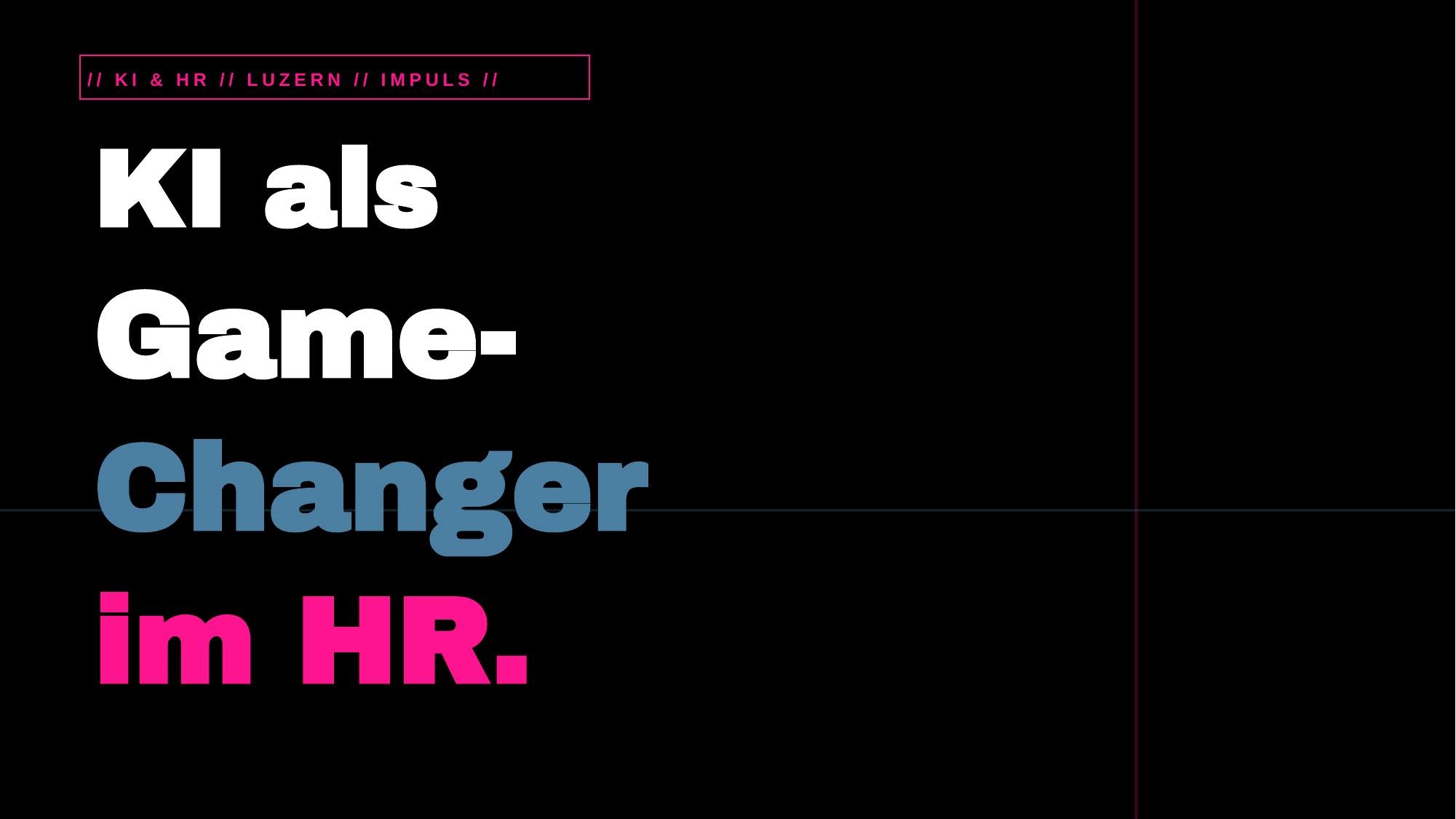

// KI & HR // LUZERN // IMPULS //
// KI & HR // LUZERN // IMPULS //
KI als
Game-
Changer
im HR.